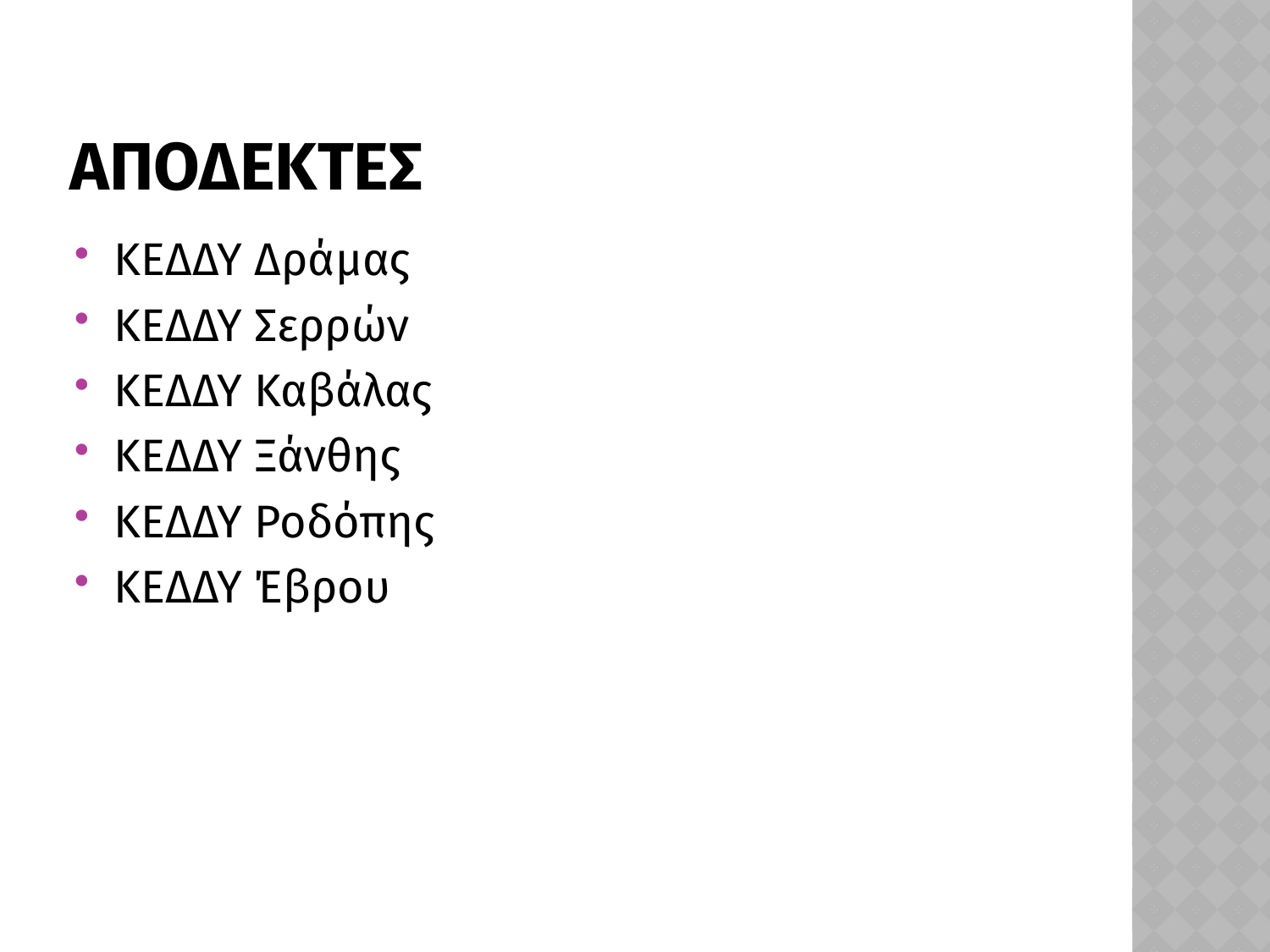

# ΑποδΕκτες
ΚΕΔΔΥ Δράμας
ΚΕΔΔΥ Σερρών
ΚΕΔΔΥ Καβάλας
ΚΕΔΔΥ Ξάνθης
ΚΕΔΔΥ Ροδόπης
ΚΕΔΔΥ Έβρου